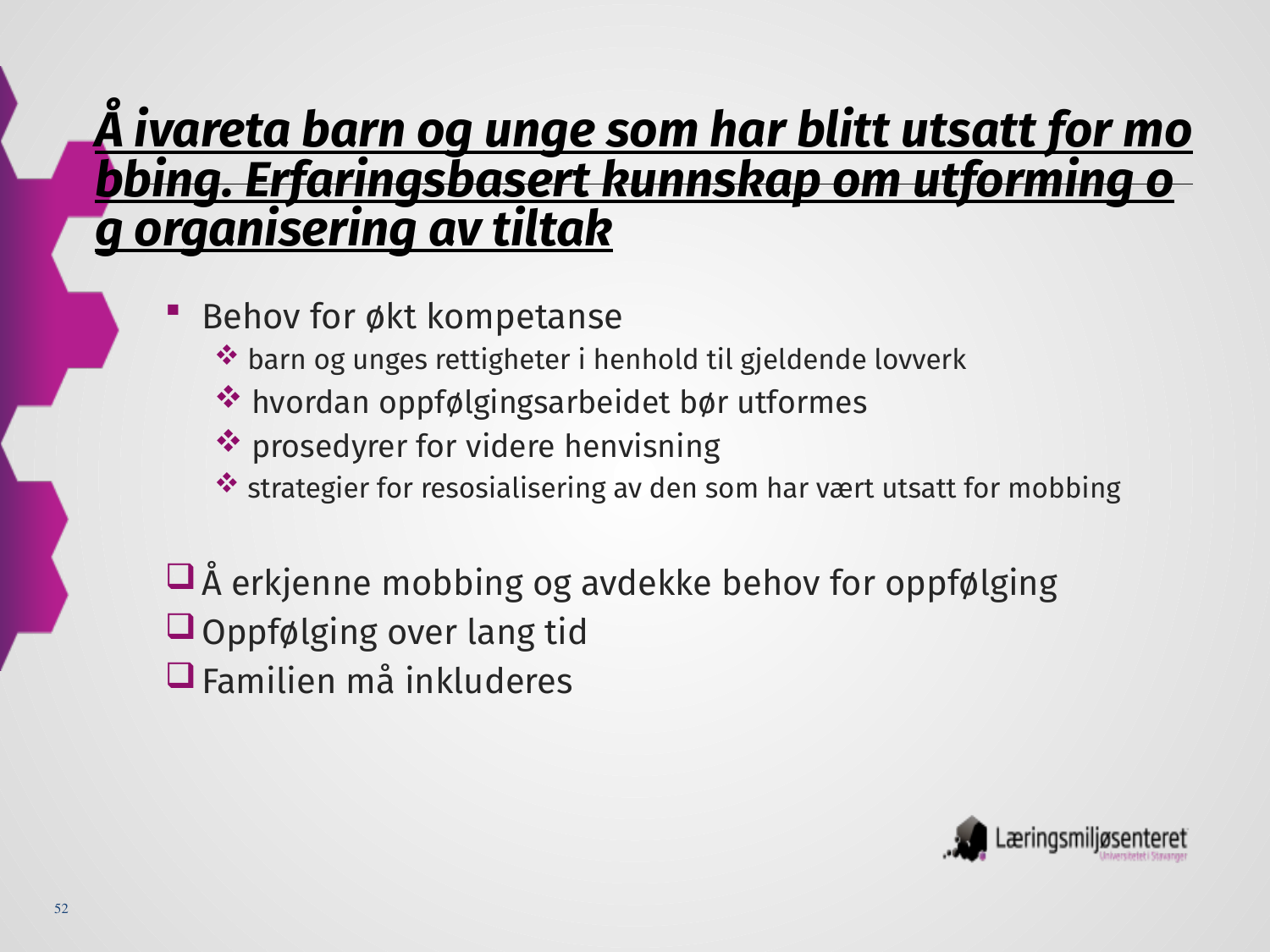

# Å ivareta barn og unge som har blitt utsatt for mobbing. Erfaringsbasert kunnskap om utforming og organisering av tiltak

Behov for økt kompetanse
 barn og unges rettigheter i henhold til gjeldende lovverk
 hvordan oppfølgingsarbeidet bør utformes
 prosedyrer for videre henvisning
 strategier for resosialisering av den som har vært utsatt for mobbing

Å erkjenne mobbing og avdekke behov for oppfølging
Oppfølging over lang tid
Familien må inkluderes